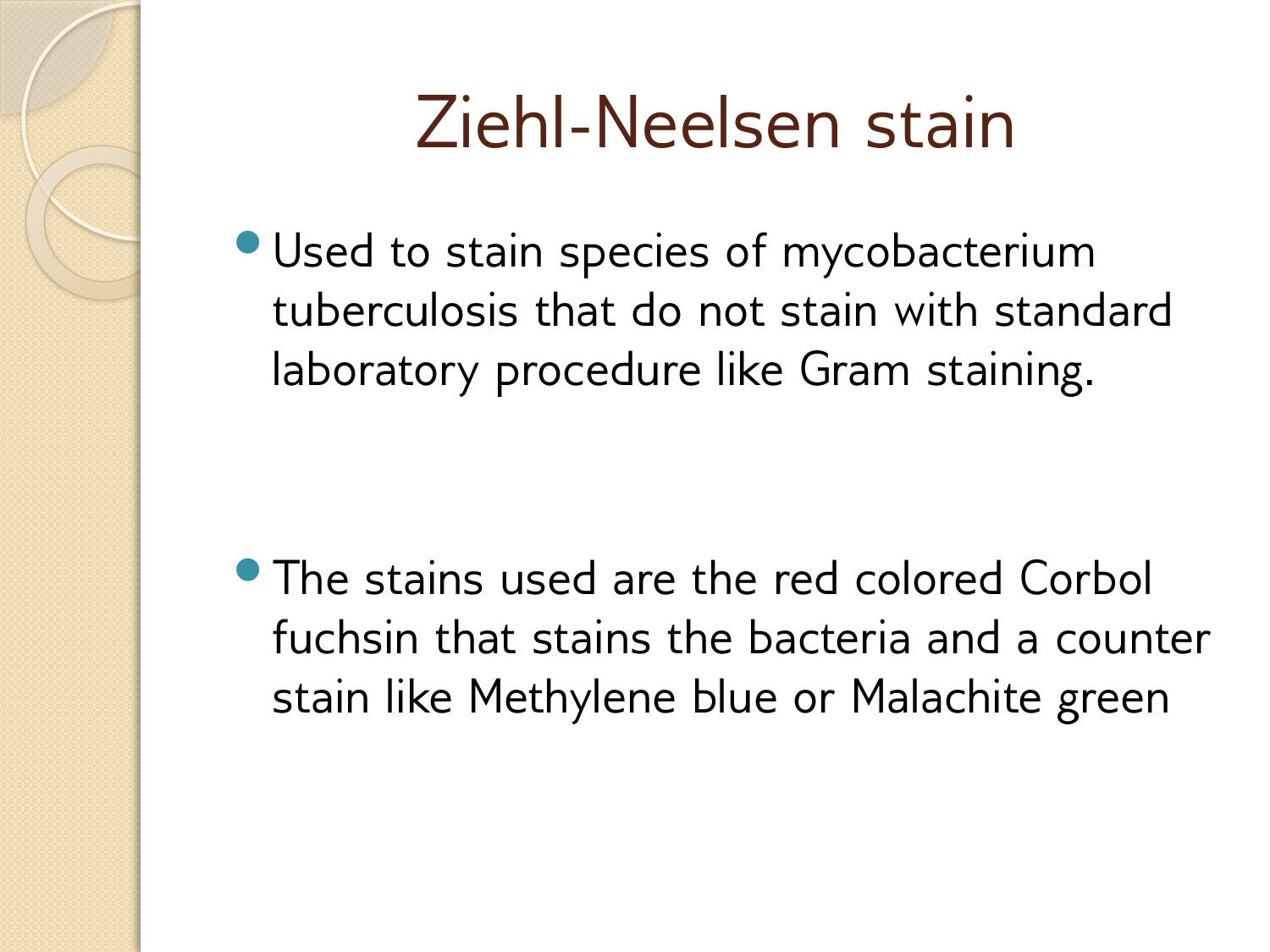

# Ziehl-Neelsen stain
Used to stain species of mycobacterium tuberculosis that do not stain with standard laboratory procedure like Gram staining.

The stains used are the red colored Corbol fuchsin that stains the bacteria and a counter stain like Methylene blue or Malachite green